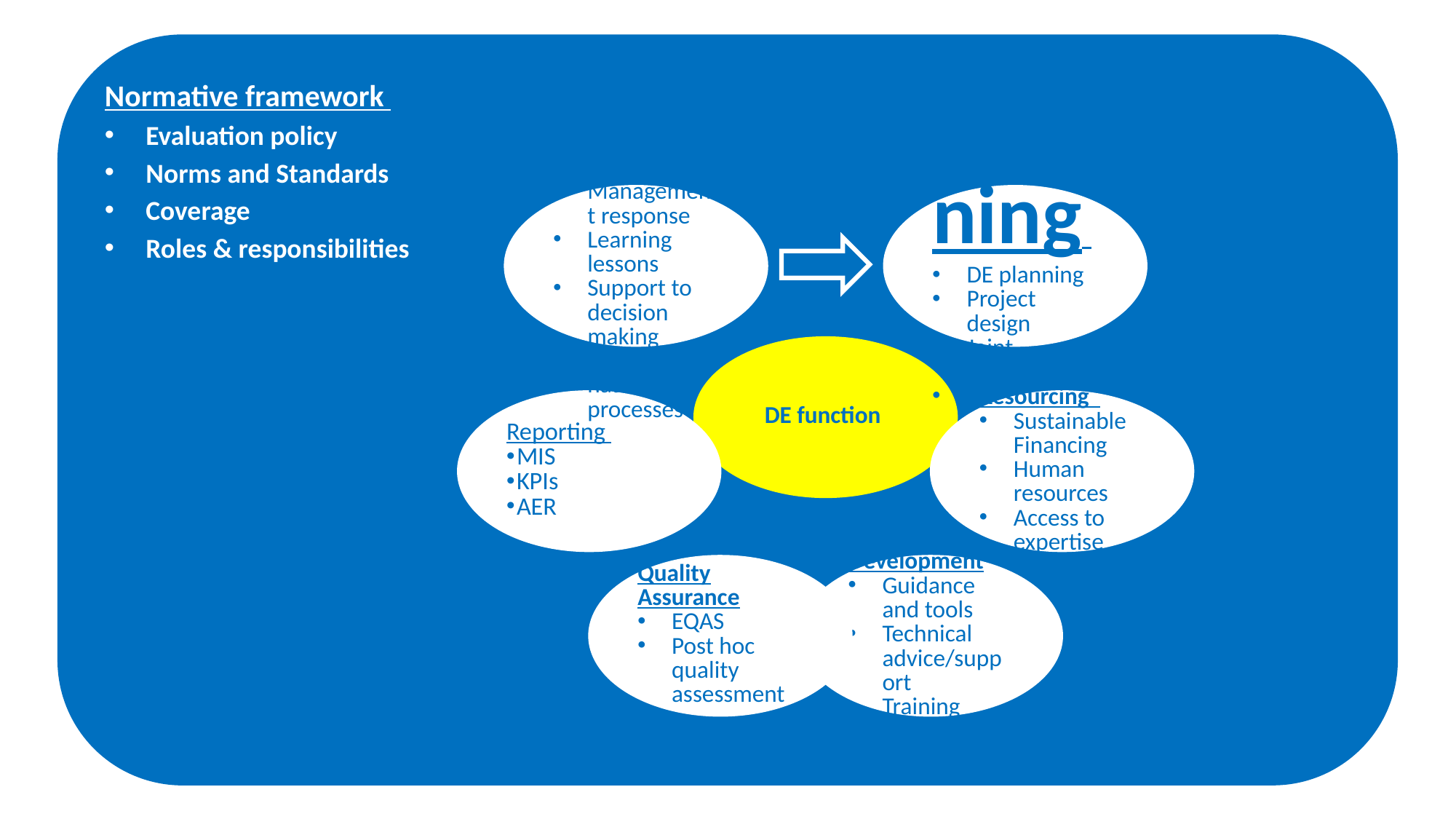

Normative framework
Evaluation policy
Norms and Standards
Coverage
Roles & responsibilities

DE function
Resourcing
Sustainable Financing
Human resources
Training programme
EQAS
Utilization/Communication
Publication
Management response
Learning lessons
Support to decision making
Support national processes
Reporting
MIS
KPIs
AER
Planning
DE planning
Project design
Joint evaluations
National processes